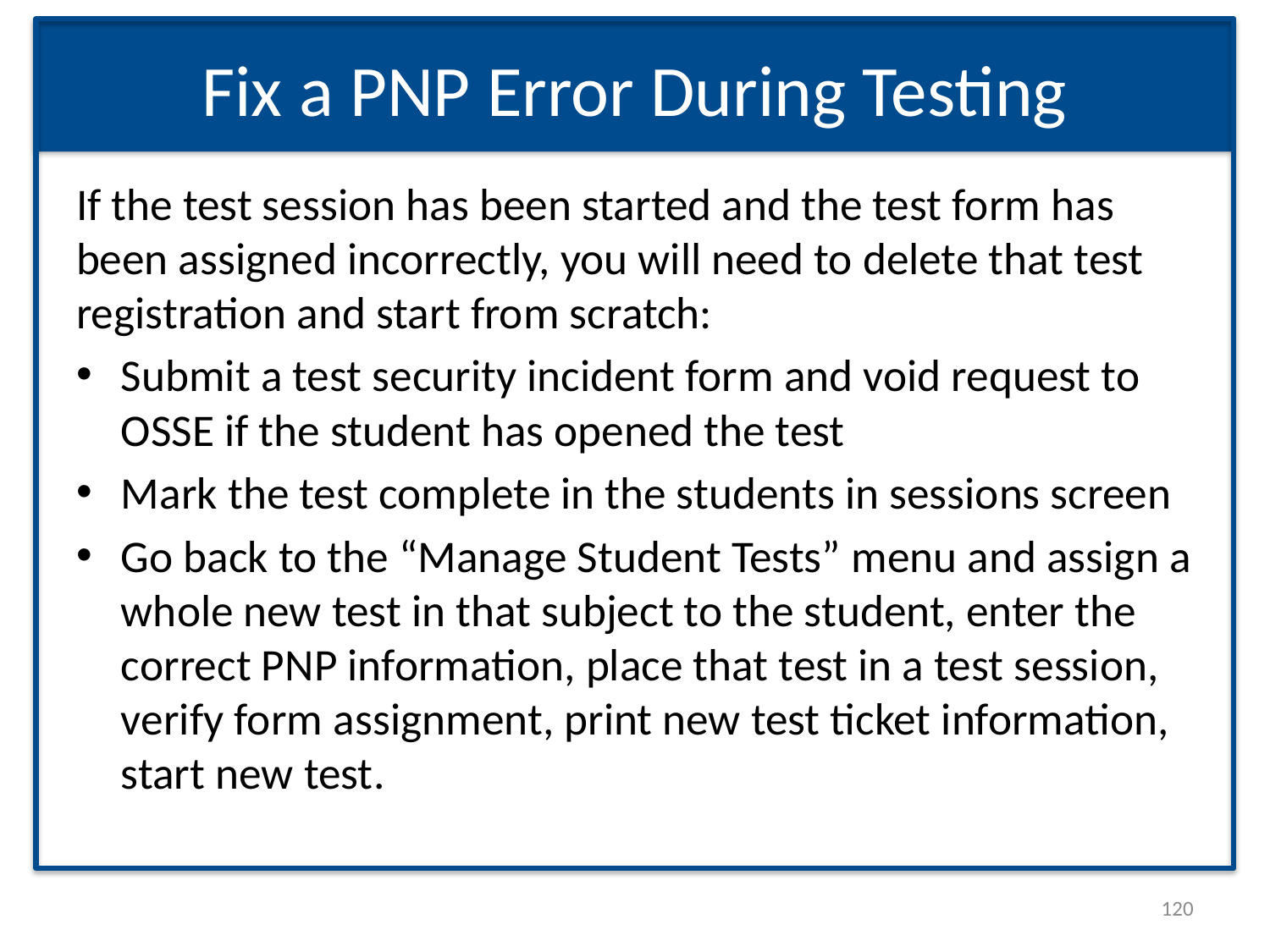

# Fix a PNP Error During Testing
If the test session has been started and the test form has been assigned incorrectly, you will need to delete that test registration and start from scratch:
Submit a test security incident form and void request to OSSE if the student has opened the test
Mark the test complete in the students in sessions screen
Go back to the “Manage Student Tests” menu and assign a whole new test in that subject to the student, enter the correct PNP information, place that test in a test session, verify form assignment, print new test ticket information, start new test.
120